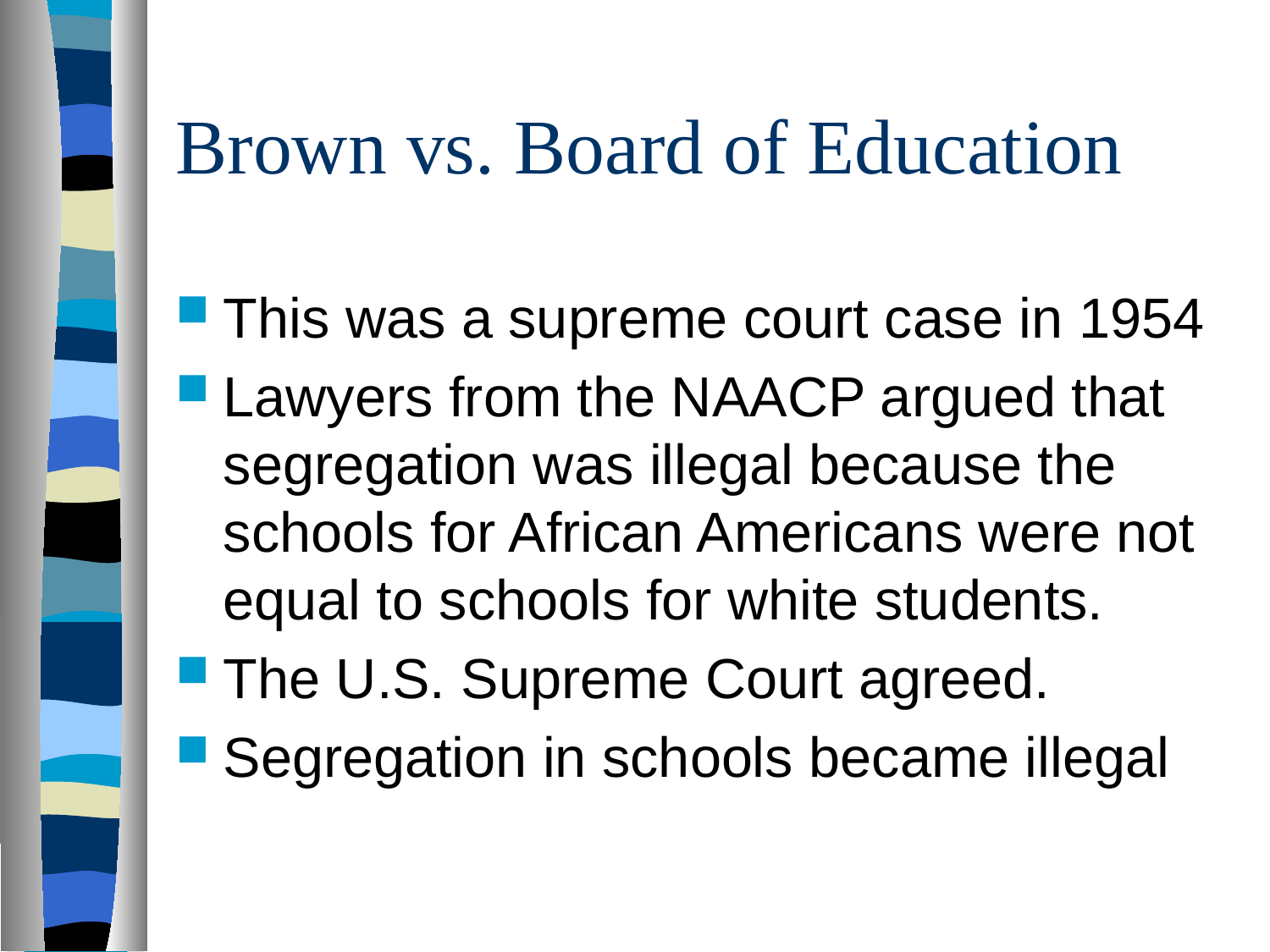

# Brown vs. Board of Education
This was a supreme court case in 1954
Lawyers from the NAACP argued that segregation was illegal because the schools for African Americans were not equal to schools for white students.
The U.S. Supreme Court agreed.
Segregation in schools became illegal